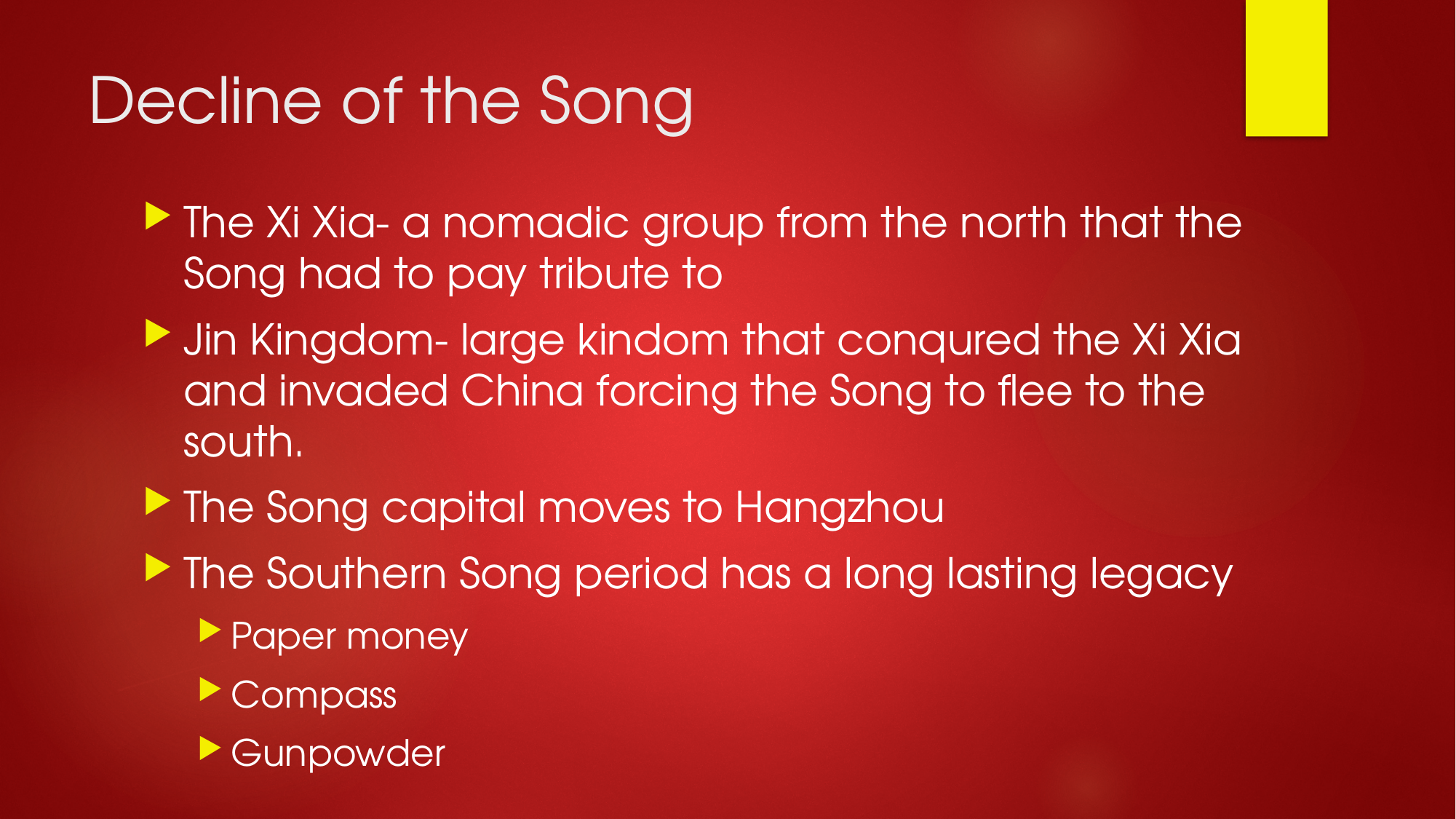

# Decline of the Song
The Xi Xia- a nomadic group from the north that the Song had to pay tribute to
Jin Kingdom- large kindom that conqured the Xi Xia and invaded China forcing the Song to flee to the south.
The Song capital moves to Hangzhou
The Southern Song period has a long lasting legacy
Paper money
Compass
Gunpowder